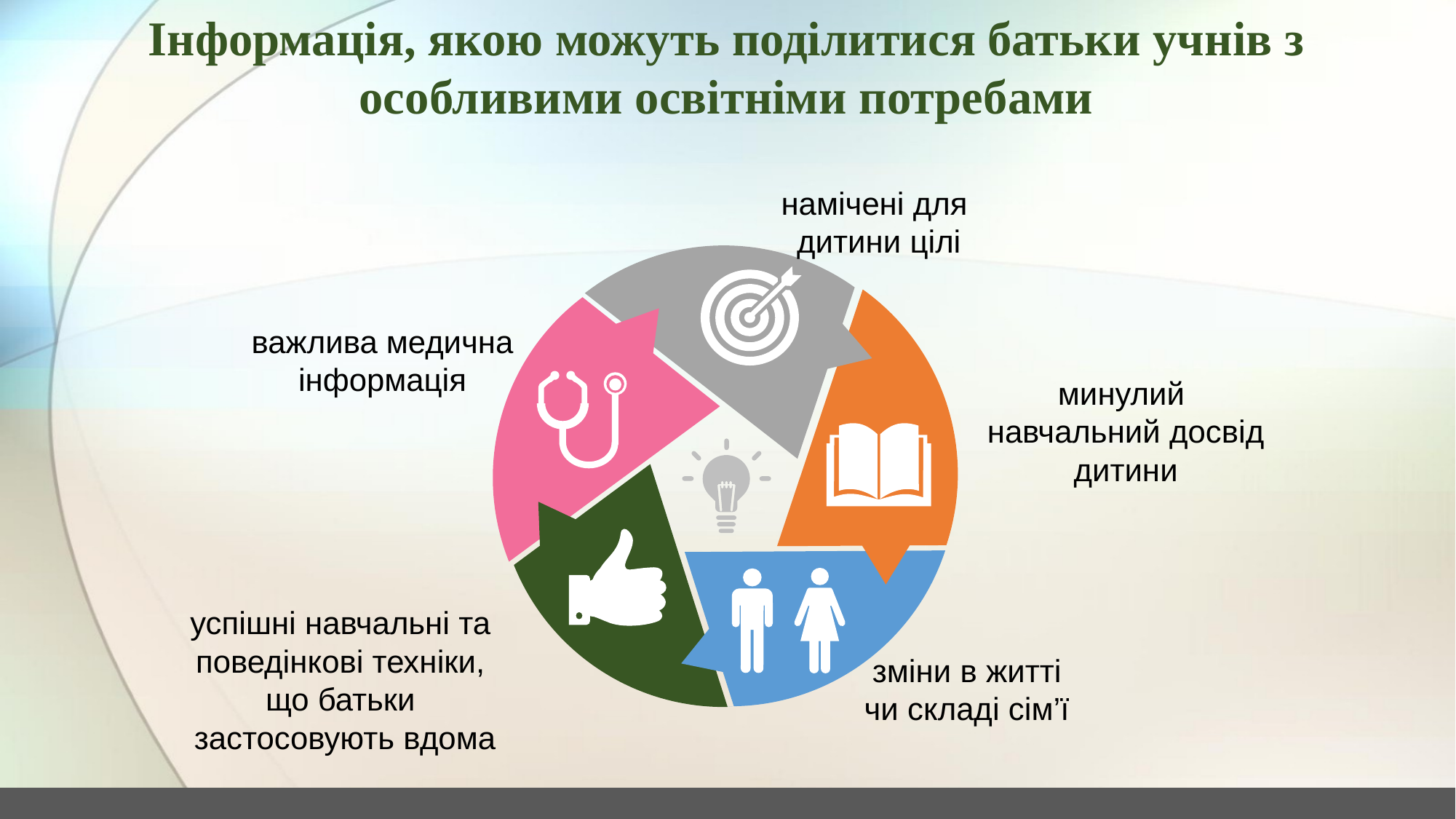

Інформація, якою можуть поділитися батьки учнів з особливими освітніми потребами
намічені для
дитини цілі

важлива медична інформація

минулий
навчальний досвід дитини

успішні навчальні та
поведінкові техніки,
що батьки
застосовують вдома

зміни в житті чи складі сім’ї